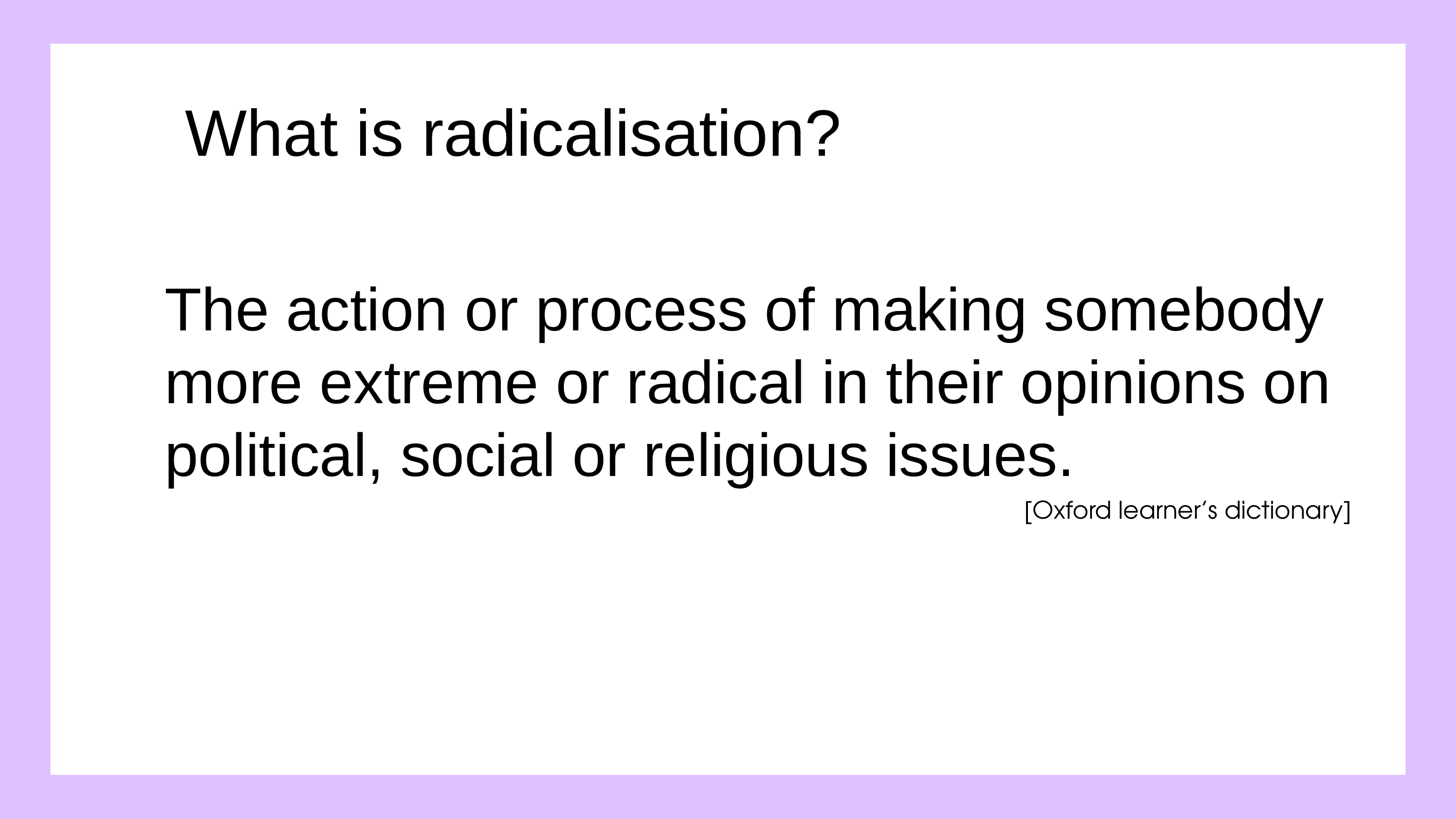

What is radicalisation?
The action or process of making somebody more extreme or radical in their opinions on political, social or religious issues.
[Oxford learner’s dictionary]